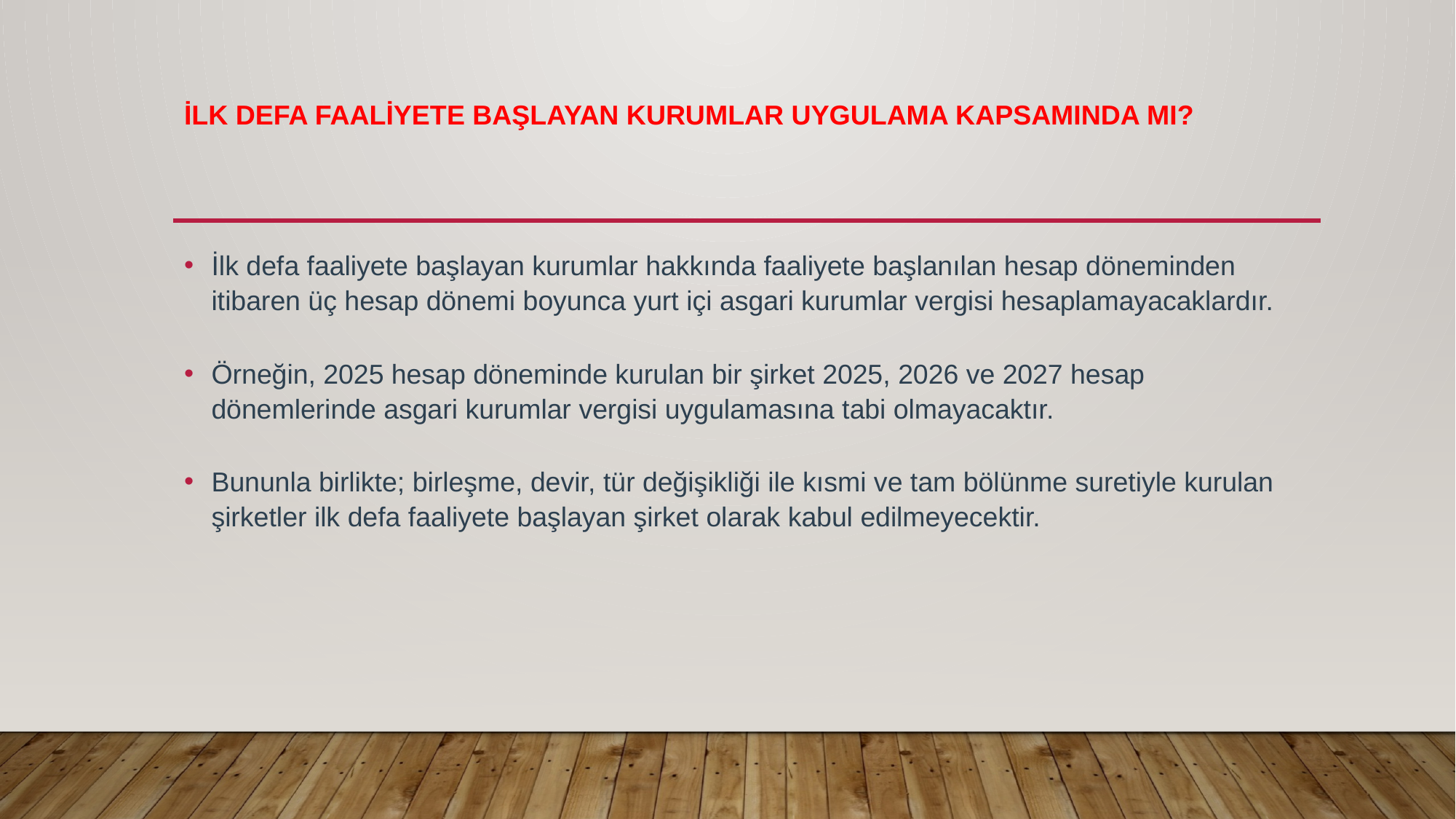

# İlk Defa Faaliyete Başlayan Kurumlar Uygulama Kapsamında mı?
İlk defa faaliyete başlayan kurumlar hakkında faaliyete başlanılan hesap döneminden itibaren üç hesap dönemi boyunca yurt içi asgari kurumlar vergisi hesaplamayacaklardır.
Örneğin, 2025 hesap döneminde kurulan bir şirket 2025, 2026 ve 2027 hesap dönemlerinde asgari kurumlar vergisi uygulamasına tabi olmayacaktır.
Bununla birlikte; birleşme, devir, tür değişikliği ile kısmi ve tam bölünme suretiyle kurulan şirketler ilk defa faaliyete başlayan şirket olarak kabul edilmeyecektir.